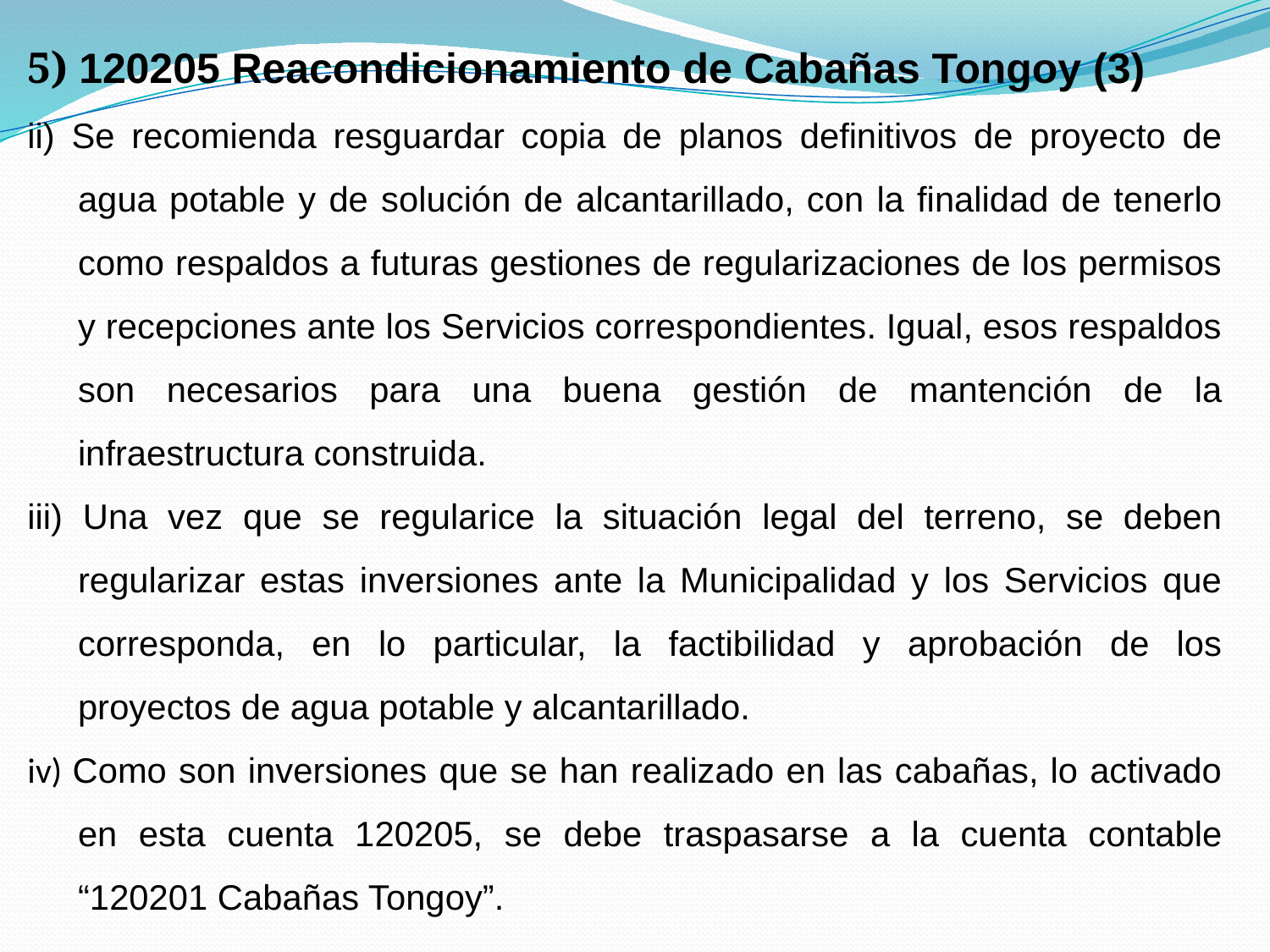

5) 120205 Reacondicionamiento de Cabañas Tongoy (3)
ii) Se recomienda resguardar copia de planos definitivos de proyecto de agua potable y de solución de alcantarillado, con la finalidad de tenerlo como respaldos a futuras gestiones de regularizaciones de los permisos y recepciones ante los Servicios correspondientes. Igual, esos respaldos son necesarios para una buena gestión de mantención de la infraestructura construida.
iii) Una vez que se regularice la situación legal del terreno, se deben regularizar estas inversiones ante la Municipalidad y los Servicios que corresponda, en lo particular, la factibilidad y aprobación de los proyectos de agua potable y alcantarillado.
iv) Como son inversiones que se han realizado en las cabañas, lo activado en esta cuenta 120205, se debe traspasarse a la cuenta contable “120201 Cabañas Tongoy”.